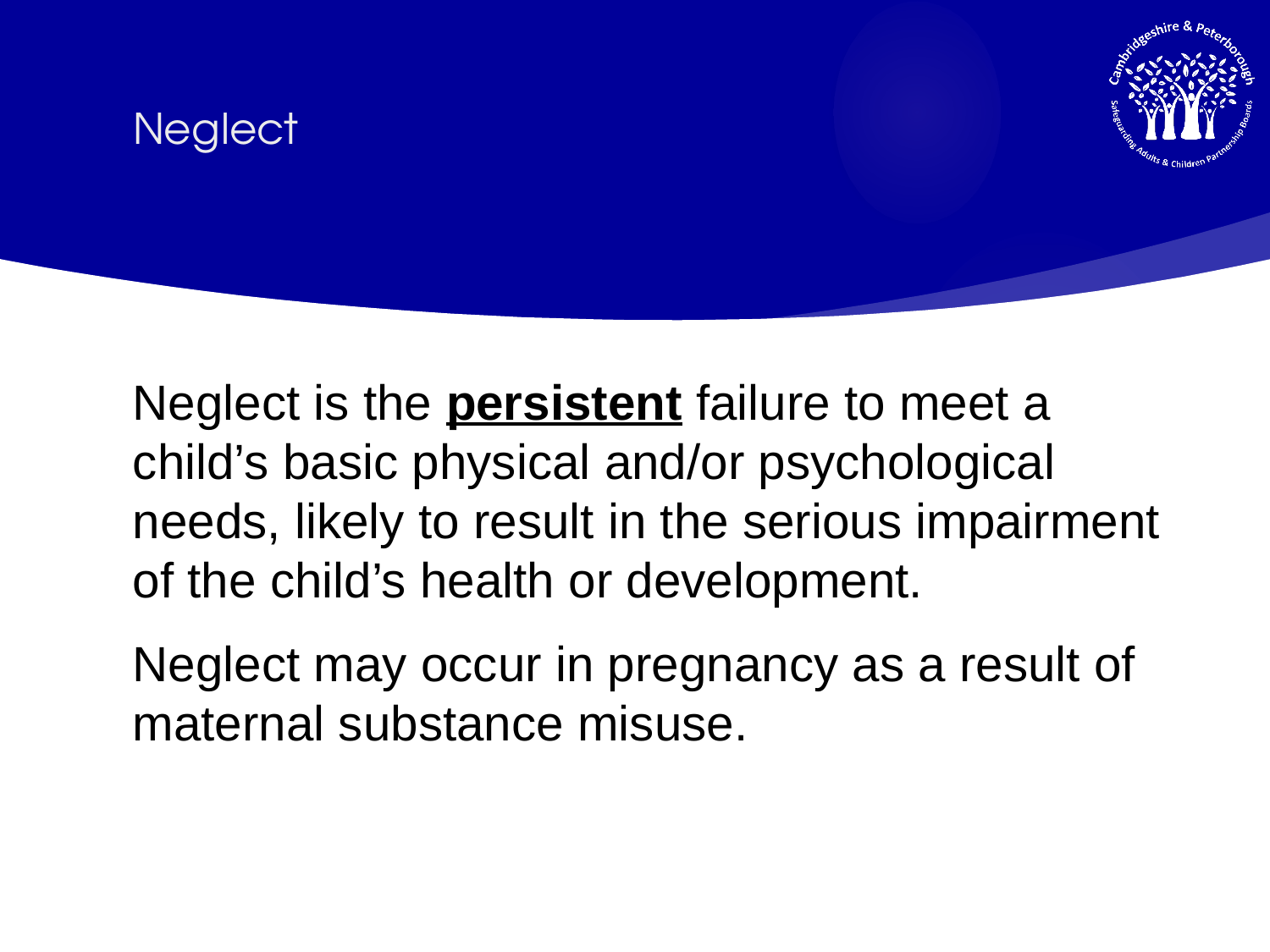

# Neglect
Neglect is the persistent failure to meet a child’s basic physical and/or psychological needs, likely to result in the serious impairment of the child’s health or development.
Neglect may occur in pregnancy as a result of maternal substance misuse.